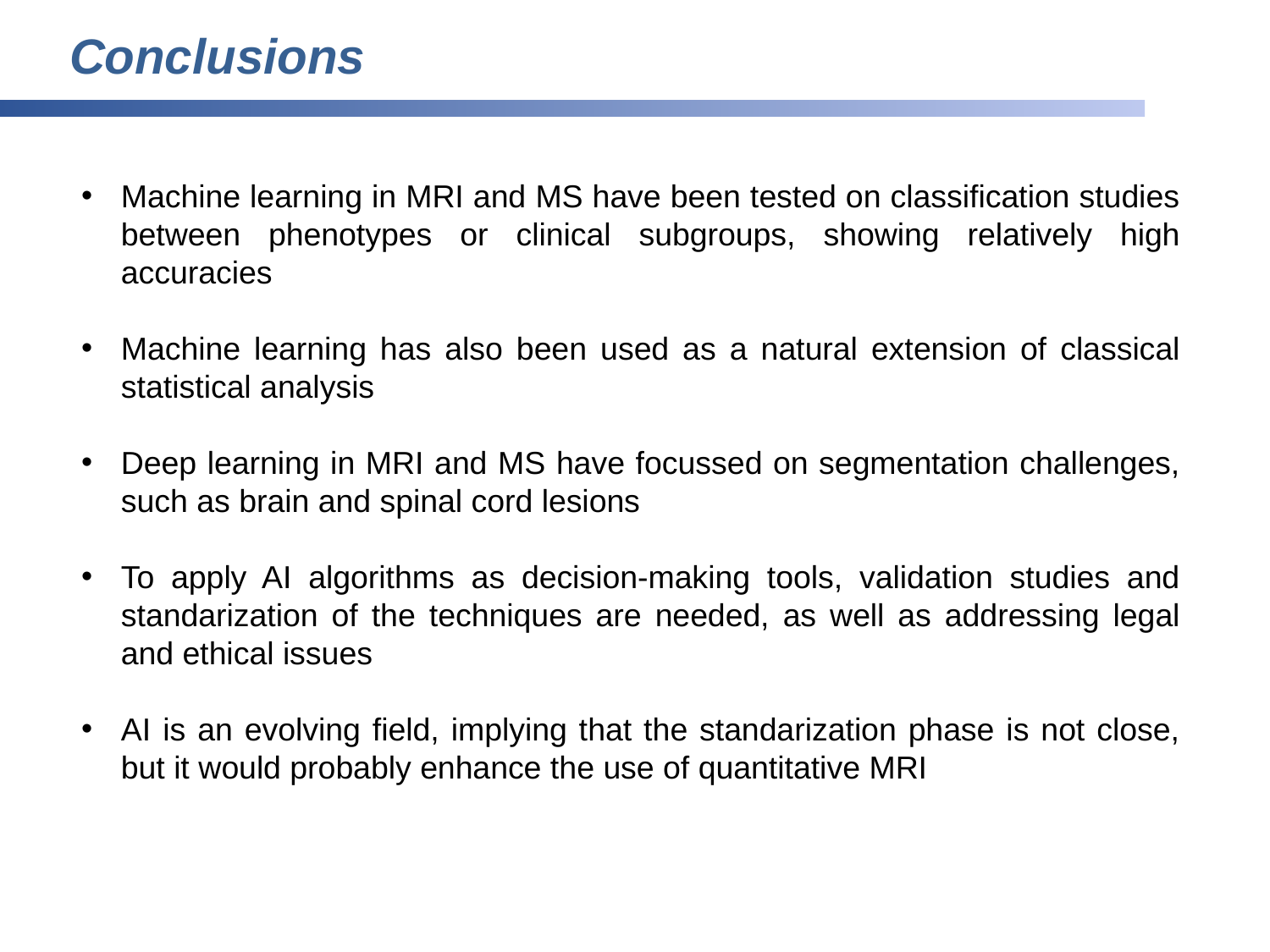

Conclusions

Machine learning in MRI and MS have been tested on classification studies between phenotypes or clinical subgroups, showing relatively high accuracies

Machine learning has also been used as a natural extension of classical statistical analysis

Deep learning in MRI and MS have focussed on segmentation challenges, such as brain and spinal cord lesions

To apply AI algorithms as decision-making tools, validation studies and standarization of the techniques are needed, as well as addressing legal and ethical issues

AI is an evolving field, implying that the standarization phase is not close, but it would probably enhance the use of quantitative MRI